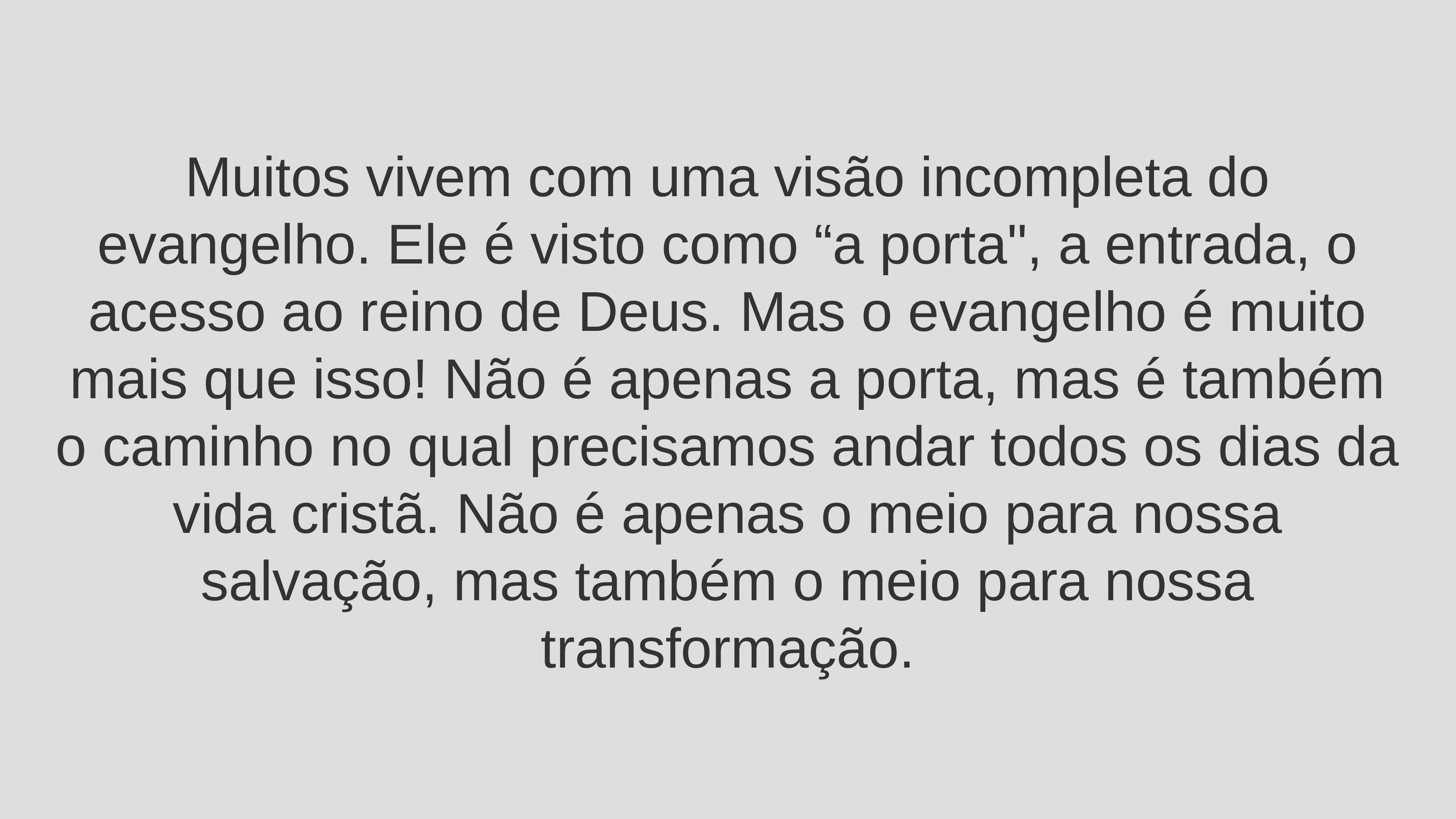

Muitos vivem com uma visão incompleta do evangelho. Ele é visto como “a porta", a entrada, o acesso ao reino de Deus. Mas o evangelho é muito mais que isso! Não é apenas a porta, mas é também o caminho no qual precisamos andar todos os dias da vida cristã. Não é apenas o meio para nossa salvação, mas também o meio para nossa transformação.